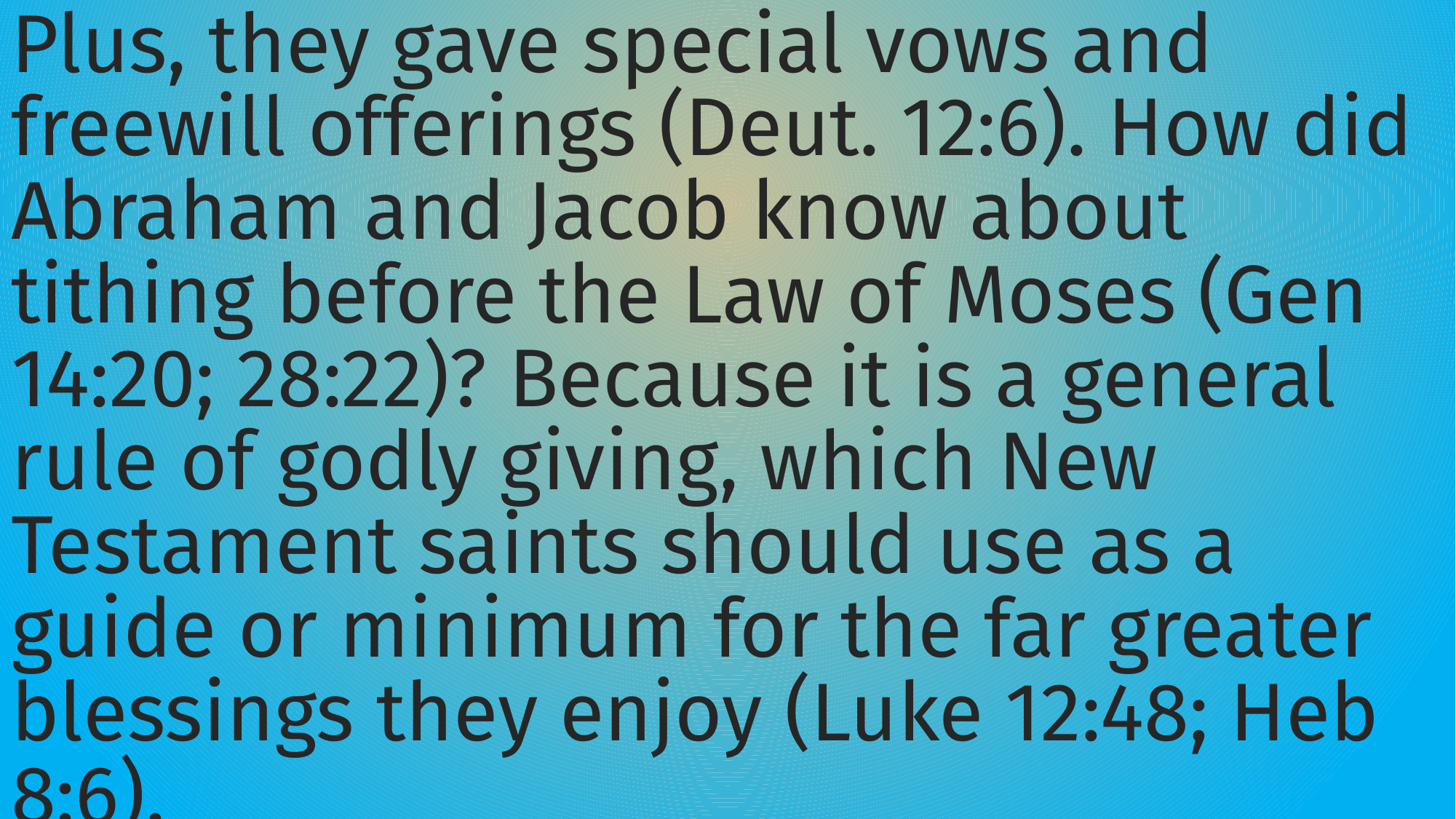

Plus, they gave special vows and freewill offerings (Deut. 12:6). How did Abraham and Jacob know about tithing before the Law of Moses (Gen 14:20; 28:22)? Because it is a general rule of godly giving, which New Testament saints should use as a guide or minimum for the far greater blessings they enjoy (Luke 12:48; Heb 8:6).